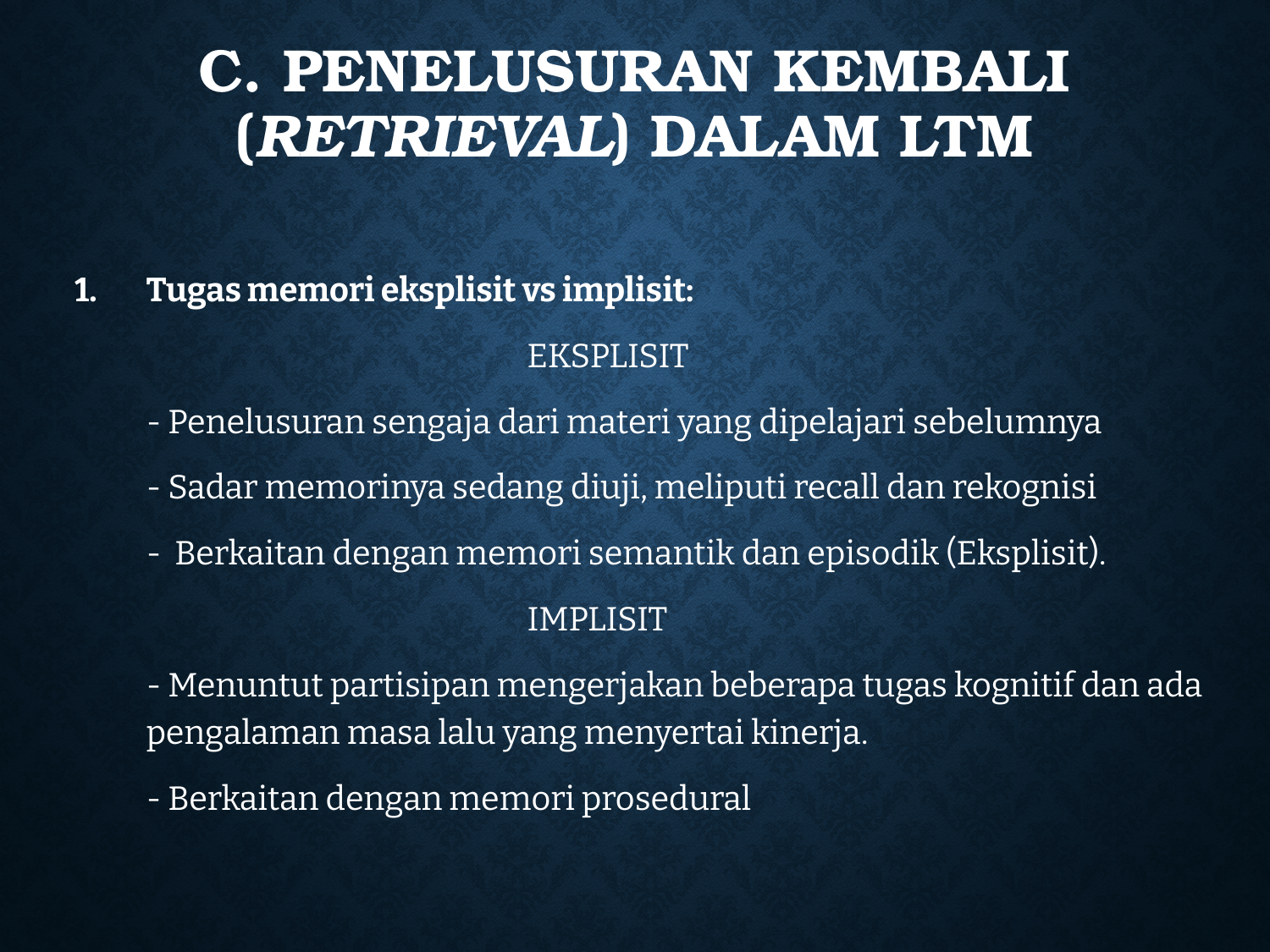

# c. Penelusuran Kembali (retrieval) dalam LTM
Tugas memori eksplisit vs implisit:
				EKSPLISIT
	- Penelusuran sengaja dari materi yang dipelajari sebelumnya
	- Sadar memorinya sedang diuji, meliputi recall dan rekognisi
	-  Berkaitan dengan memori semantik dan episodik (Eksplisit).
				IMPLISIT
	- Menuntut partisipan mengerjakan beberapa tugas kognitif dan ada pengalaman masa lalu yang menyertai kinerja.
	- Berkaitan dengan memori prosedural